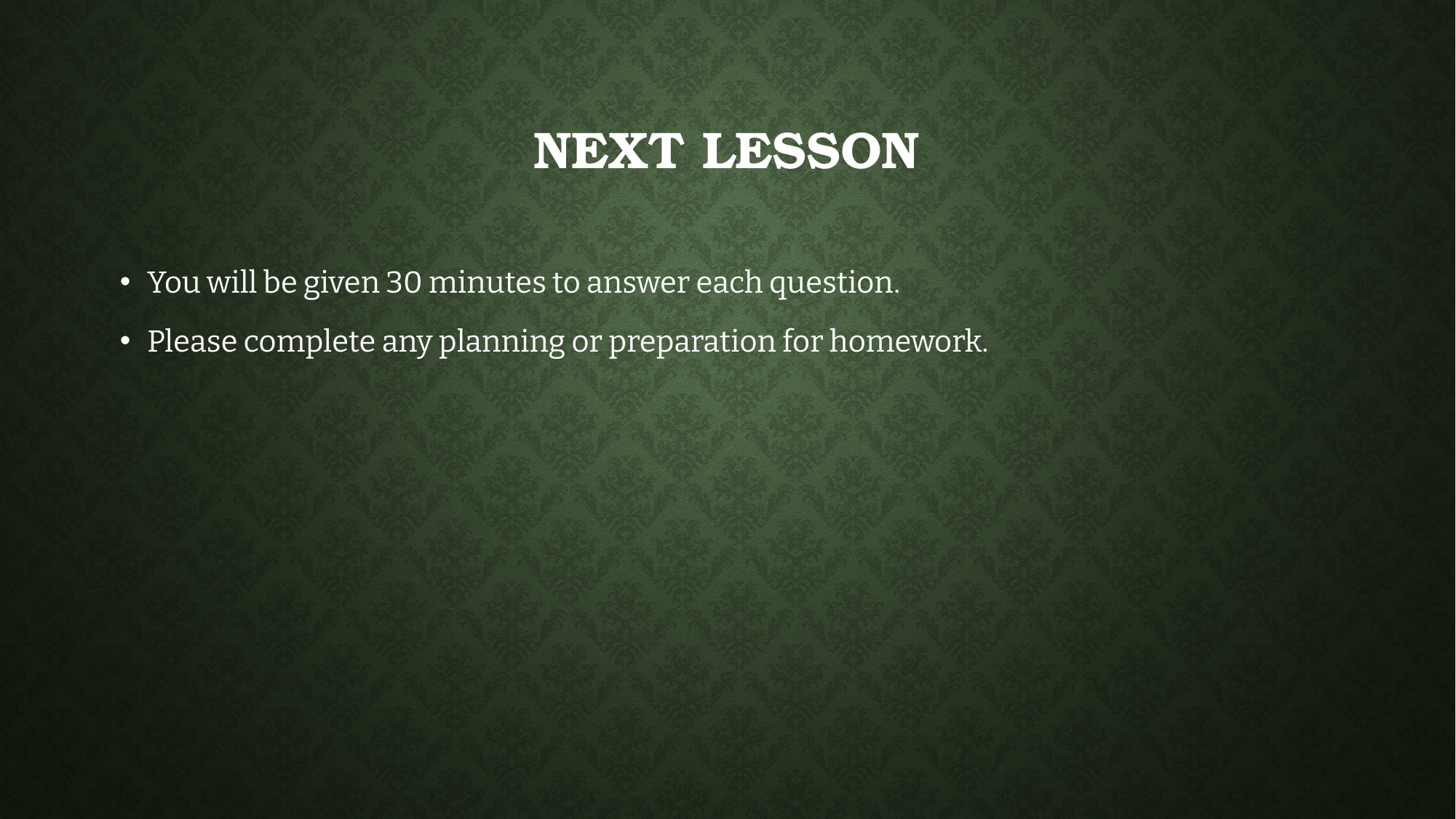

# Next lesson
You will be given 30 minutes to answer each question.
Please complete any planning or preparation for homework.